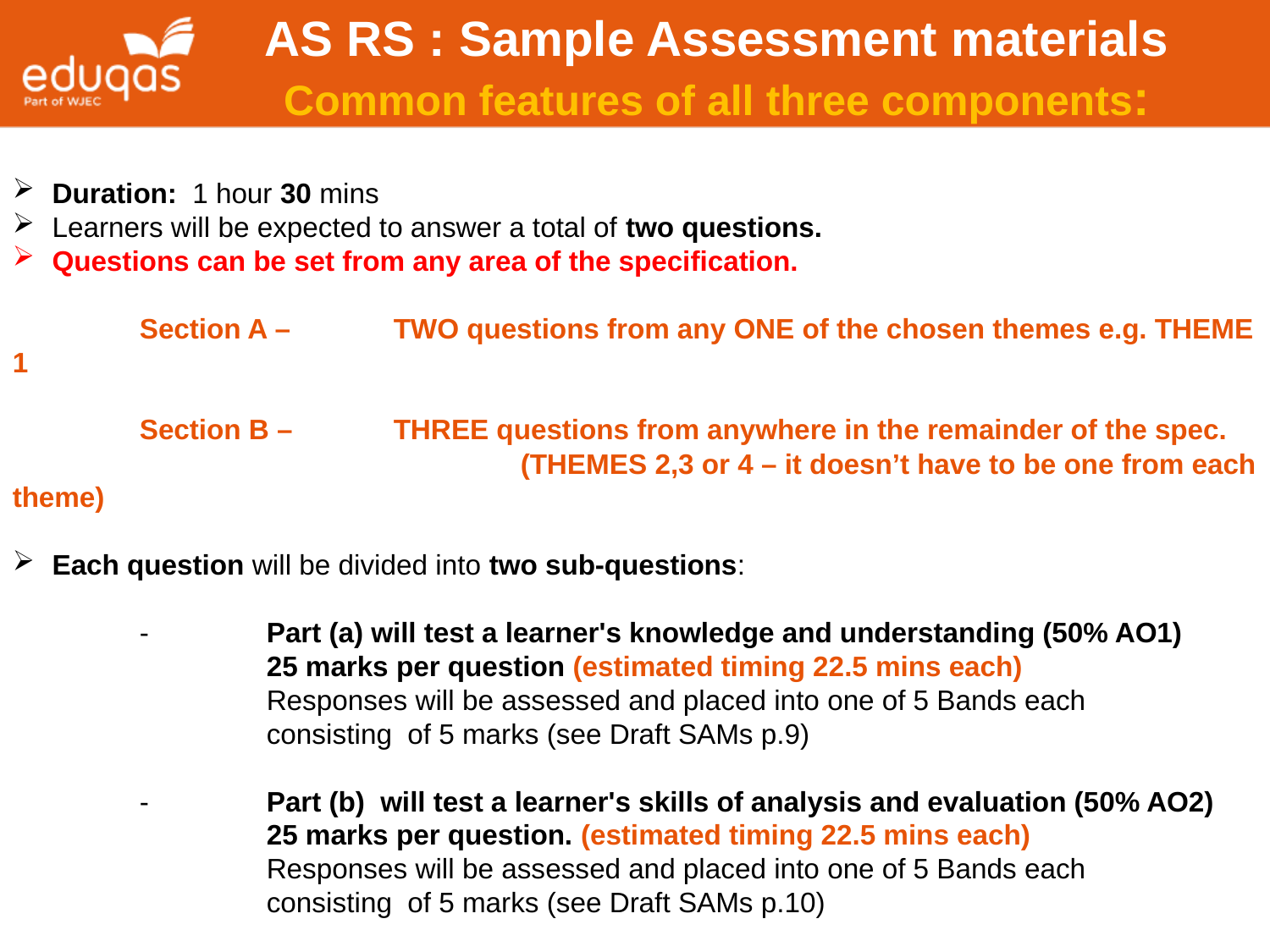

AS RS : Sample Assessment materials
Common features of all three components:

Duration:  1 hour 30 mins
Learners will be expected to answer a total of two questions.
Questions can be set from any area of the specification.

	Section A – 	TWO questions from any ONE of the chosen themes e.g. THEME 1

	Section B – 	THREE questions from anywhere in the remainder of the spec.
				(THEMES 2,3 or 4 – it doesn’t have to be one from each theme)

Each question will be divided into two sub-questions:

	-	Part (a) will test a learner's knowledge and understanding (50% AO1)
		25 marks per question (estimated timing 22.5 mins each)
		Responses will be assessed and placed into one of 5 Bands each
		consisting  of 5 marks (see Draft SAMs p.9)

	-	Part (b)  will test a learner's skills of analysis and evaluation (50% AO2)
		25 marks per question. (estimated timing 22.5 mins each)
		Responses will be assessed and placed into one of 5 Bands each
		consisting  of 5 marks (see Draft SAMs p.10)